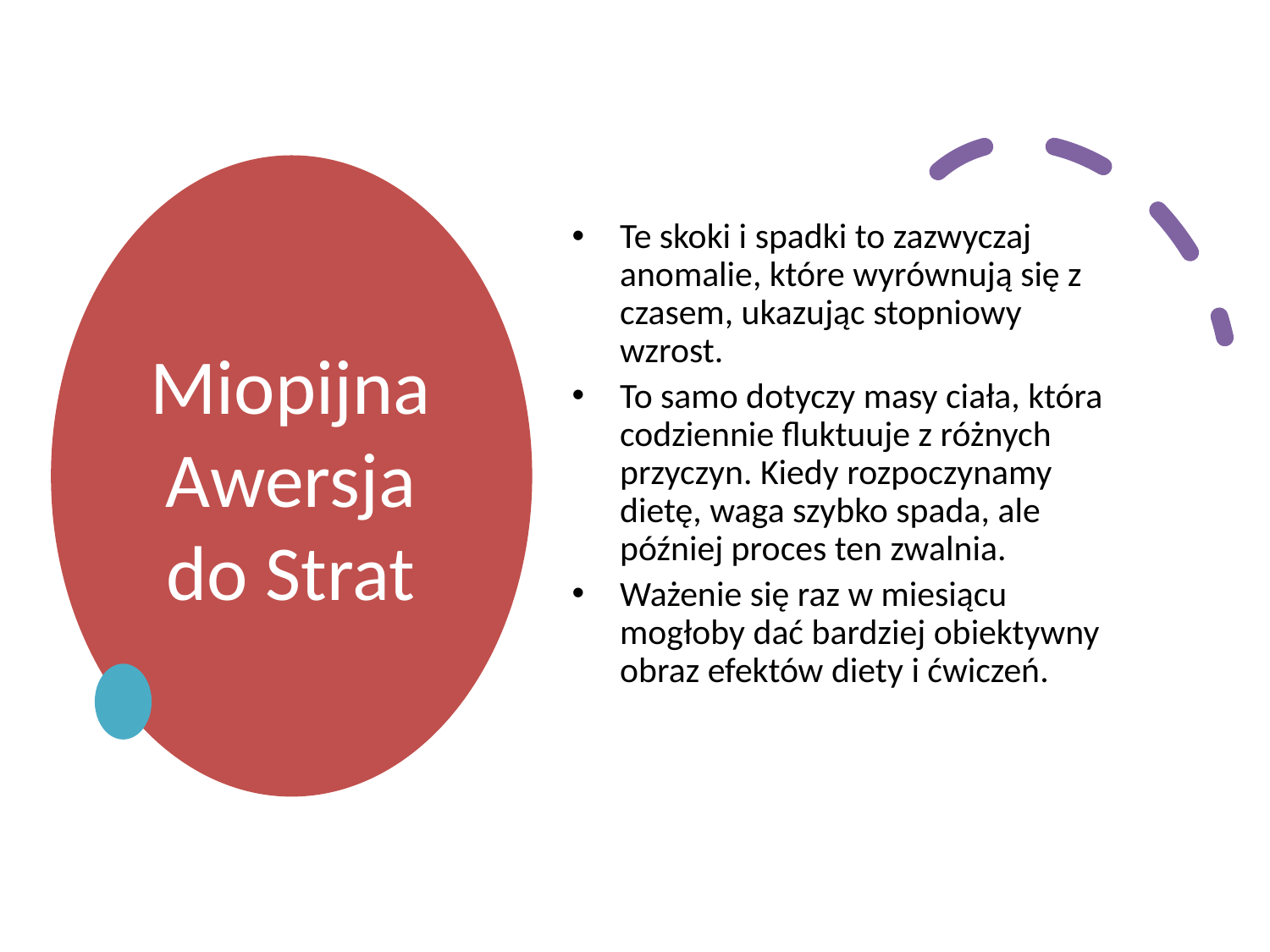

# Miopijna Awersja do Strat
Te skoki i spadki to zazwyczaj anomalie, które wyrównują się z czasem, ukazując stopniowy wzrost.
To samo dotyczy masy ciała, która codziennie fluktuuje z różnych przyczyn. Kiedy rozpoczynamy dietę, waga szybko spada, ale później proces ten zwalnia.
Ważenie się raz w miesiącu mogłoby dać bardziej obiektywny obraz efektów diety i ćwiczeń.

50